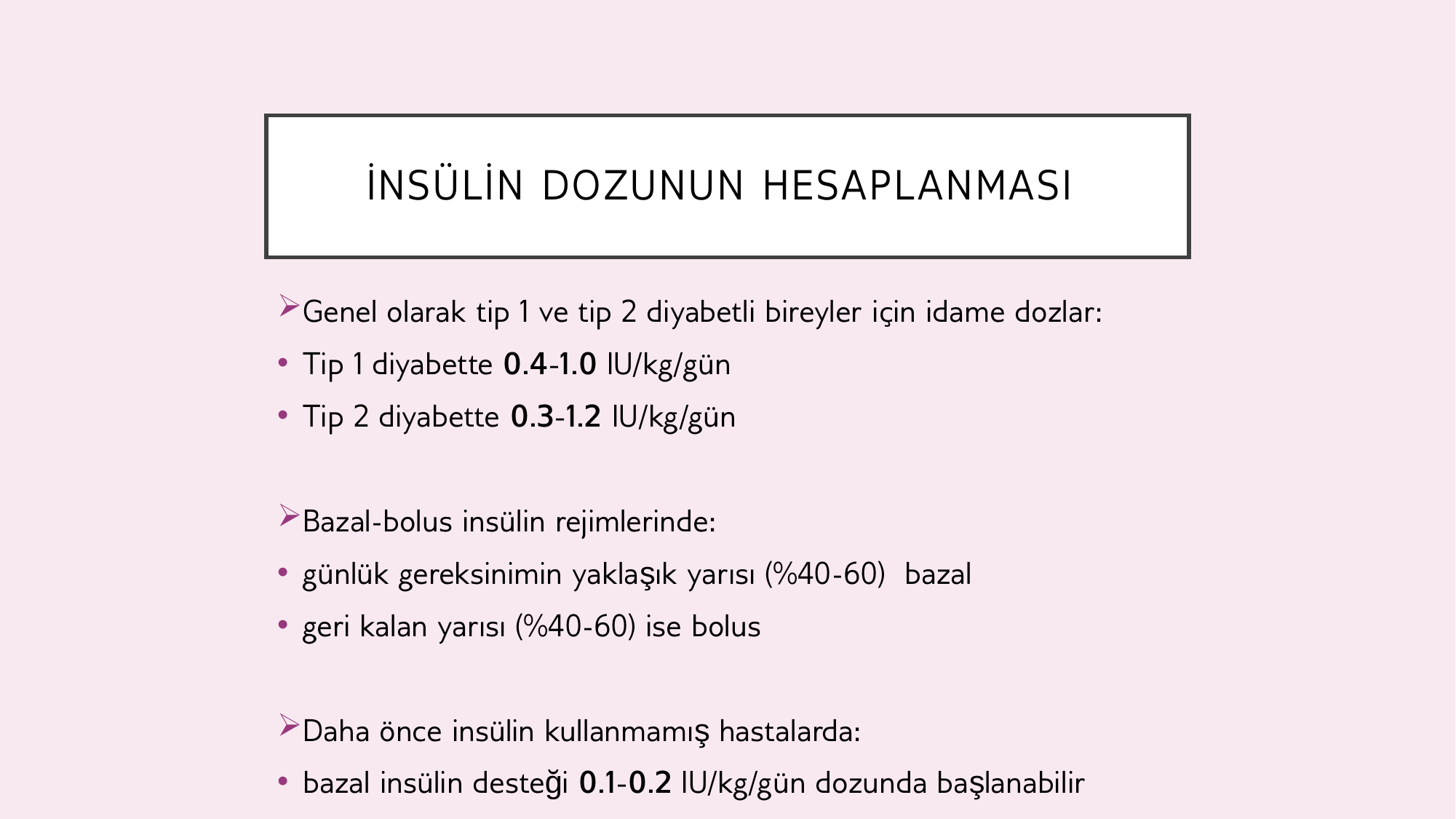

# İnsülin dozunun hesaplanması
Genel olarak tip 1 ve tip 2 diyabetli bireyler için idame dozlar:
Tip 1 diyabette 0.4-1.0 IU/kg/gün
Tip 2 diyabette 0.3-1.2 IU/kg/gün

Bazal-bolus insülin rejimlerinde:
günlük gereksinimin yaklaşık yarısı (%40-60)  bazal
geri kalan yarısı (%40-60) ise bolus

Daha önce insülin kullanmamış hastalarda:
bazal insülin desteği 0.1-0.2 IU/kg/gün dozunda başlanabilir